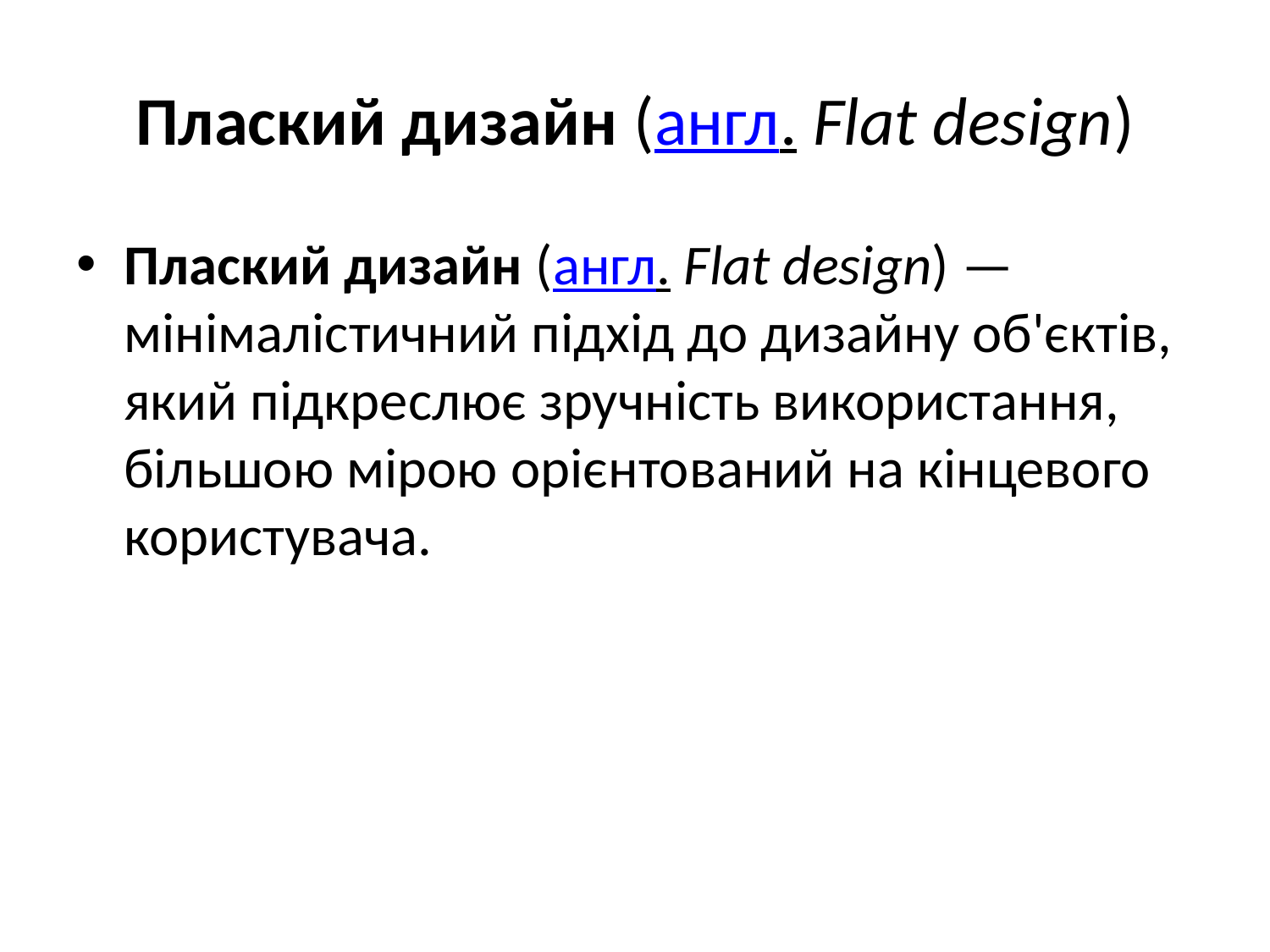

# Плаский дизайн (англ. Flat design)
Плаский дизайн (англ. Flat design) — мінімалістичний підхід до дизайну об'єктів, який підкреслює зручність використання, більшою мірою орієнтований на кінцевого користувача.